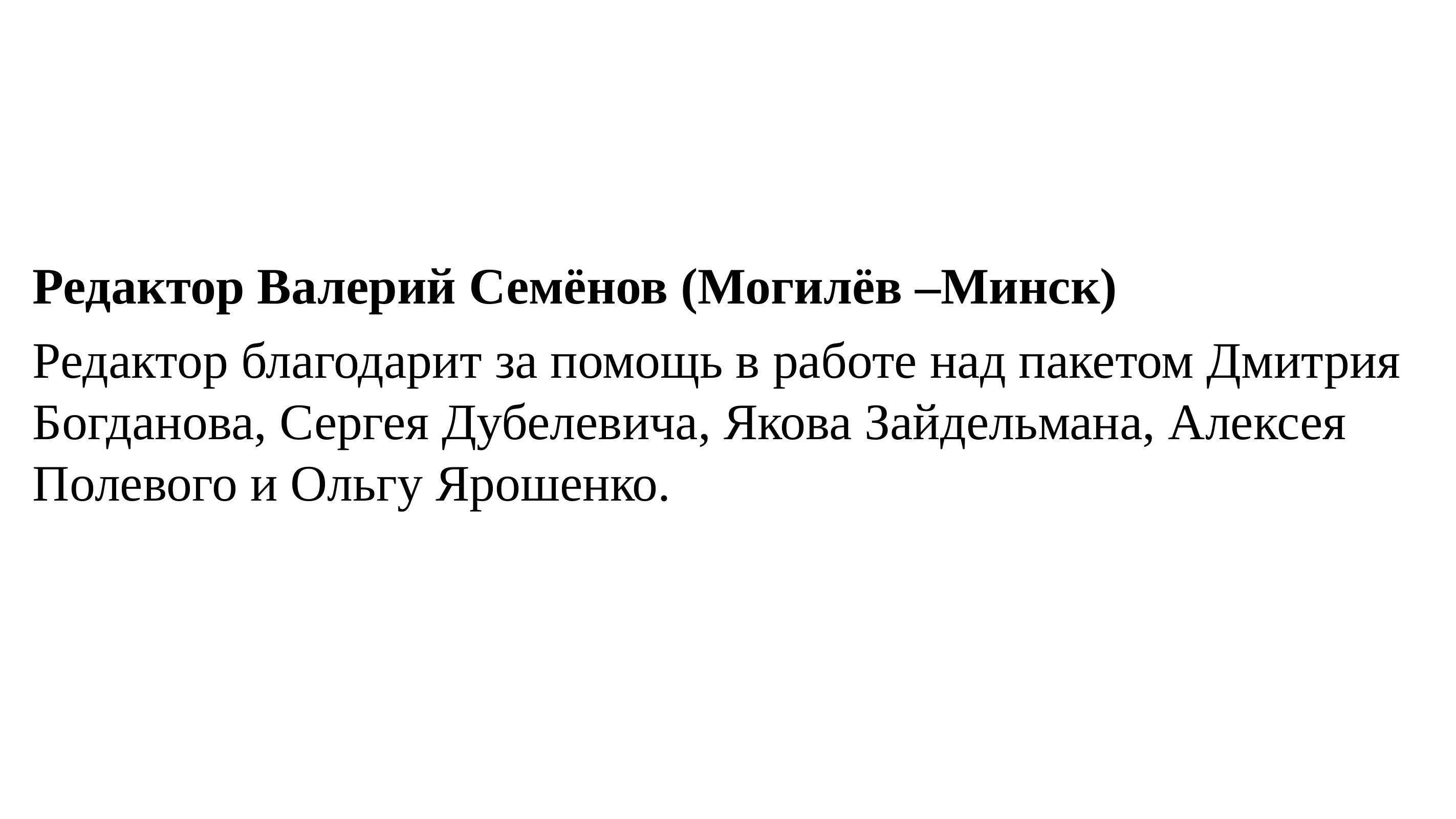

Редактор Валерий Семёнов (Могилёв –Минск)
Редактор благодарит за помощь в работе над пакетом Дмитрия Богданова, Сергея Дубелевича, Якова Зайдельмана, Алексея Полевого и Ольгу Ярошенко.